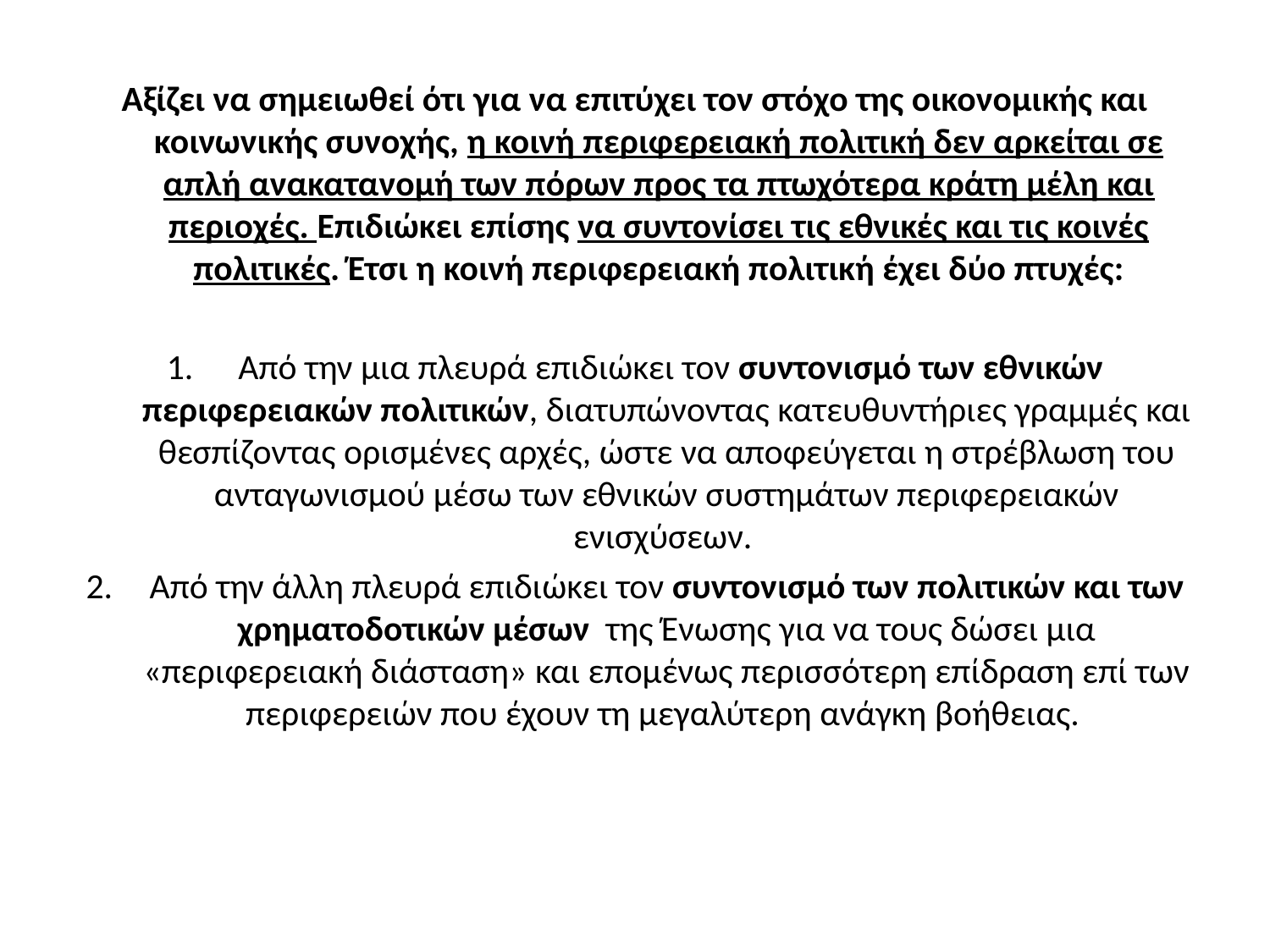

Αξίζει να σημειωθεί ότι για να επιτύχει τον στόχο της οικονομικής και κοινωνικής συνοχής, η κοινή περιφερειακή πολιτική δεν αρκείται σε απλή ανακατανομή των πόρων προς τα πτωχότερα κράτη μέλη και περιοχές. Επιδιώκει επίσης να συντονίσει τις εθνικές και τις κοινές πολιτικές. Έτσι η κοινή περιφερειακή πολιτική έχει δύο πτυχές:

 Από την μια πλευρά επιδιώκει τον συντονισμό των εθνικών περιφερειακών πολιτικών, διατυπώνοντας κατευθυντήριες γραμμές και θεσπίζοντας ορισμένες αρχές, ώστε να αποφεύγεται η στρέβλωση του ανταγωνισμού μέσω των εθνικών συστημάτων περιφερειακών ενισχύσεων.
Από την άλλη πλευρά επιδιώκει τον συντονισμό των πολιτικών και των χρηματοδοτικών μέσων  της Ένωσης για να τους δώσει μια «περιφερειακή διάσταση» και επομένως περισσότερη επίδραση επί των περιφερειών που έχουν τη μεγαλύτερη ανάγκη βοήθειας.